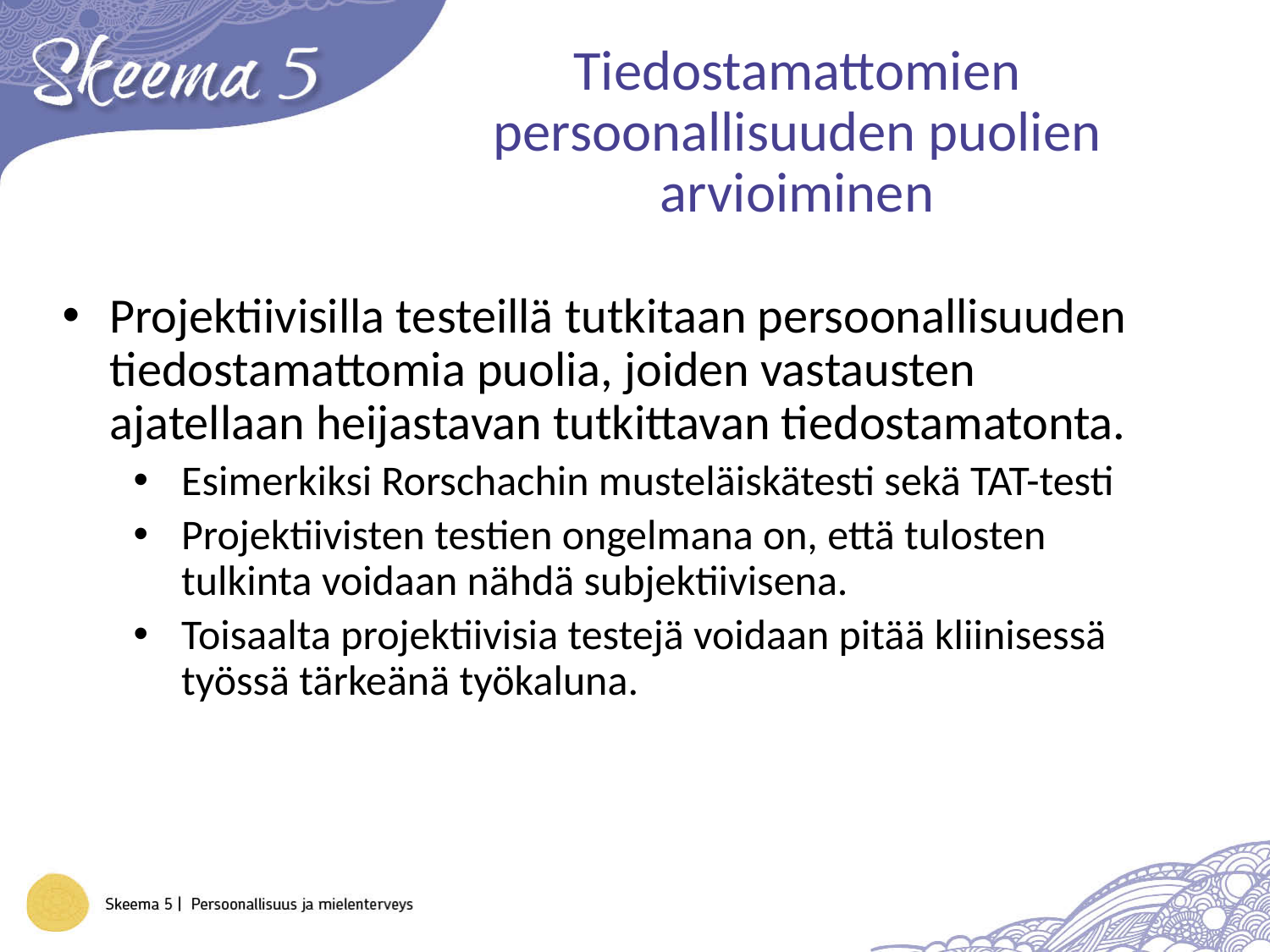

# Tiedostamattomien persoonallisuuden puolien arvioiminen
Projektiivisilla testeillä tutkitaan persoonallisuuden tiedostamattomia puolia, joiden vastausten ajatellaan heijastavan tutkittavan tiedostamatonta.
Esimerkiksi Rorschachin musteläiskätesti sekä TAT-testi
Projektiivisten testien ongelmana on, että tulosten tulkinta voidaan nähdä subjektiivisena.
Toisaalta projektiivisia testejä voidaan pitää kliinisessä työssä tärkeänä työkaluna.